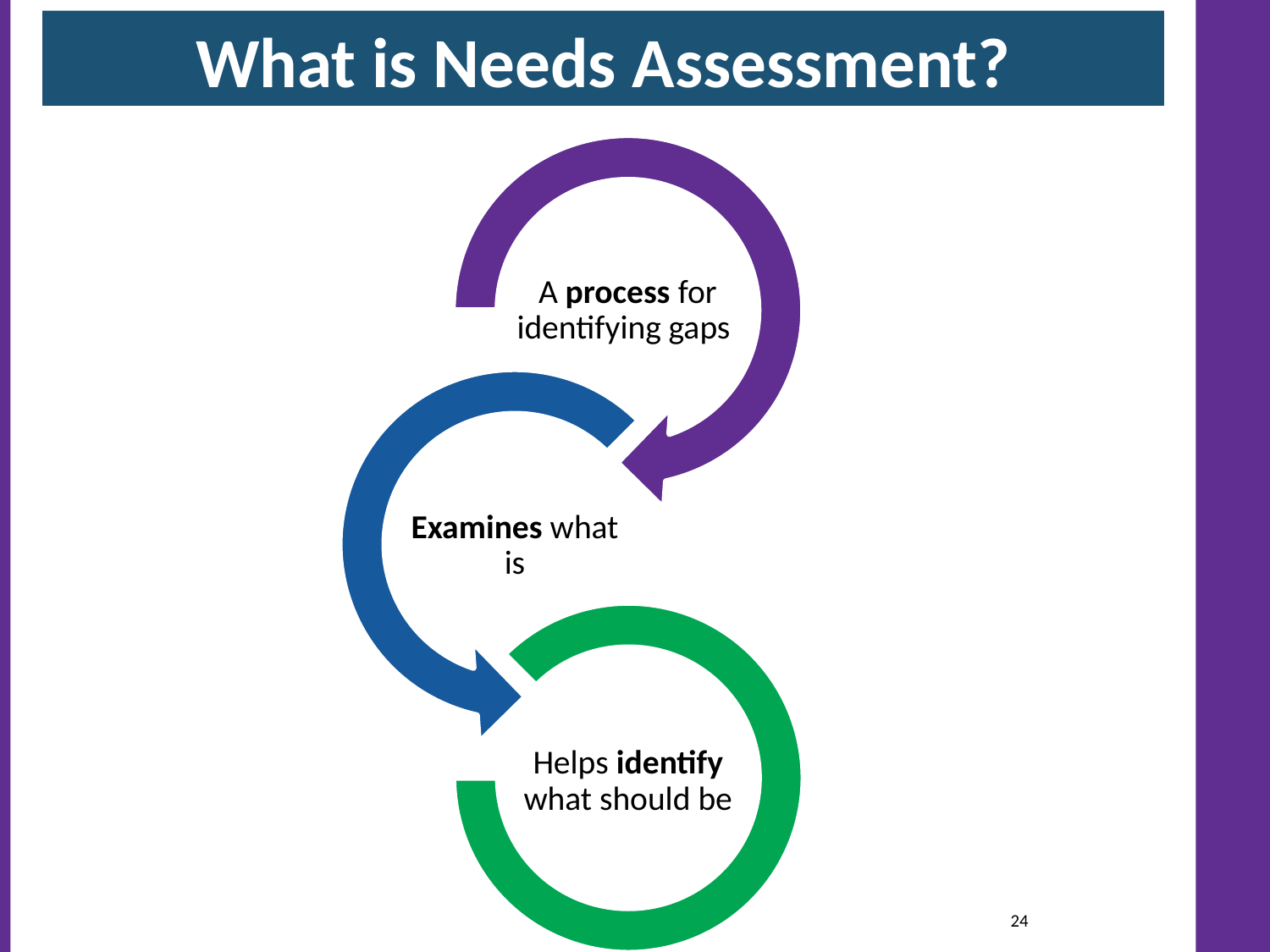

What is Needs Assessment?
#
A process for identifying gaps
Examines what is
Helps identify what should be
24